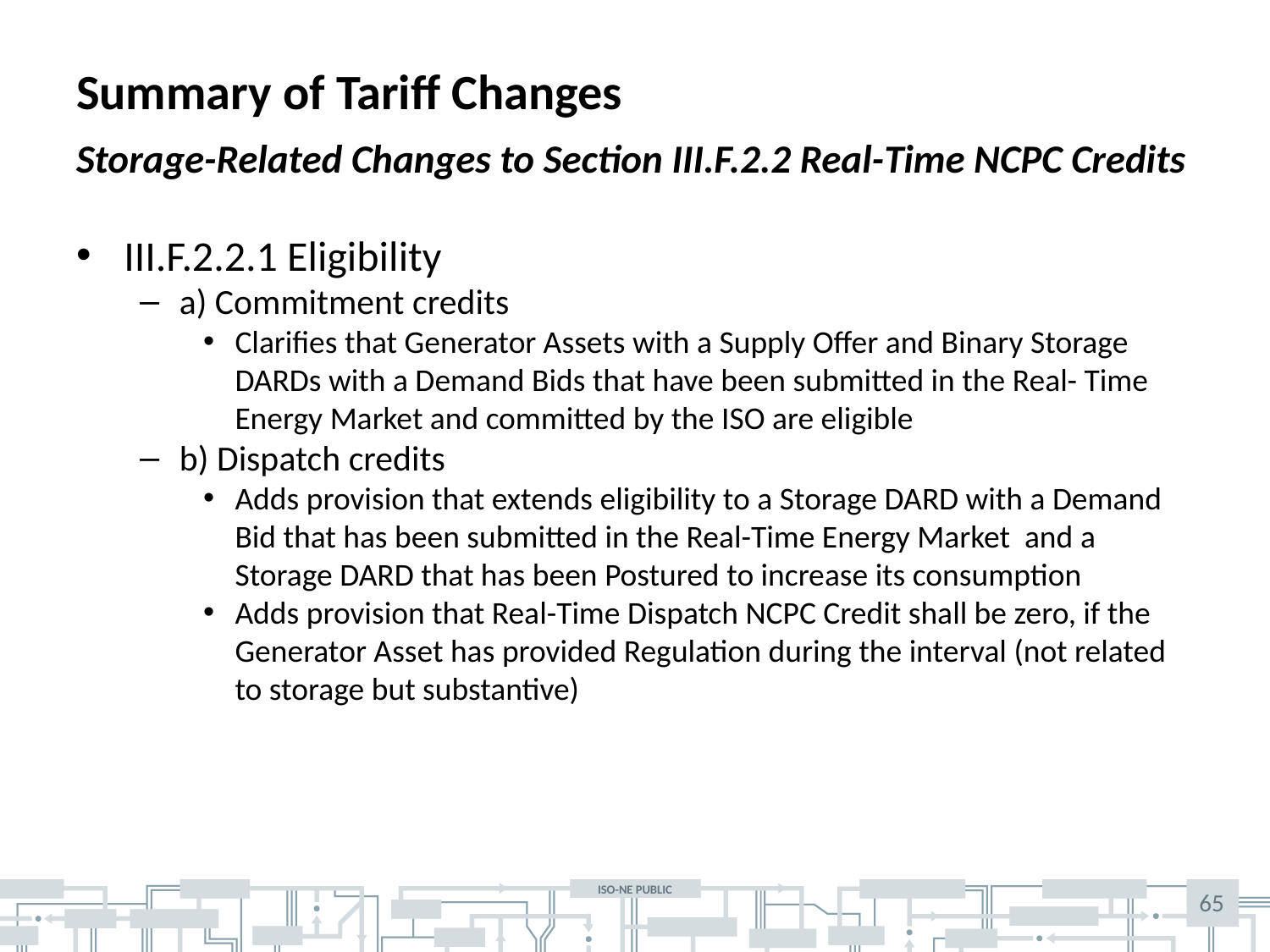

# Summary of Tariff Changes
Storage-Related Changes to Section III.F.2.2 Real-Time NCPC Credits

III.F.2.2.1 Eligibility
a) Commitment credits
Clarifies that Generator Assets with a Supply Offer and Binary Storage DARDs with a Demand Bids that have been submitted in the Real- Time Energy Market and committed by the ISO are eligible
b) Dispatch credits
Adds provision that extends eligibility to a Storage DARD with a Demand Bid that has been submitted in the Real-Time Energy Market  and a Storage DARD that has been Postured to increase its consumption
Adds provision that Real-Time Dispatch NCPC Credit shall be zero, if the Generator Asset has provided Regulation during the interval (not related to storage but substantive)

65